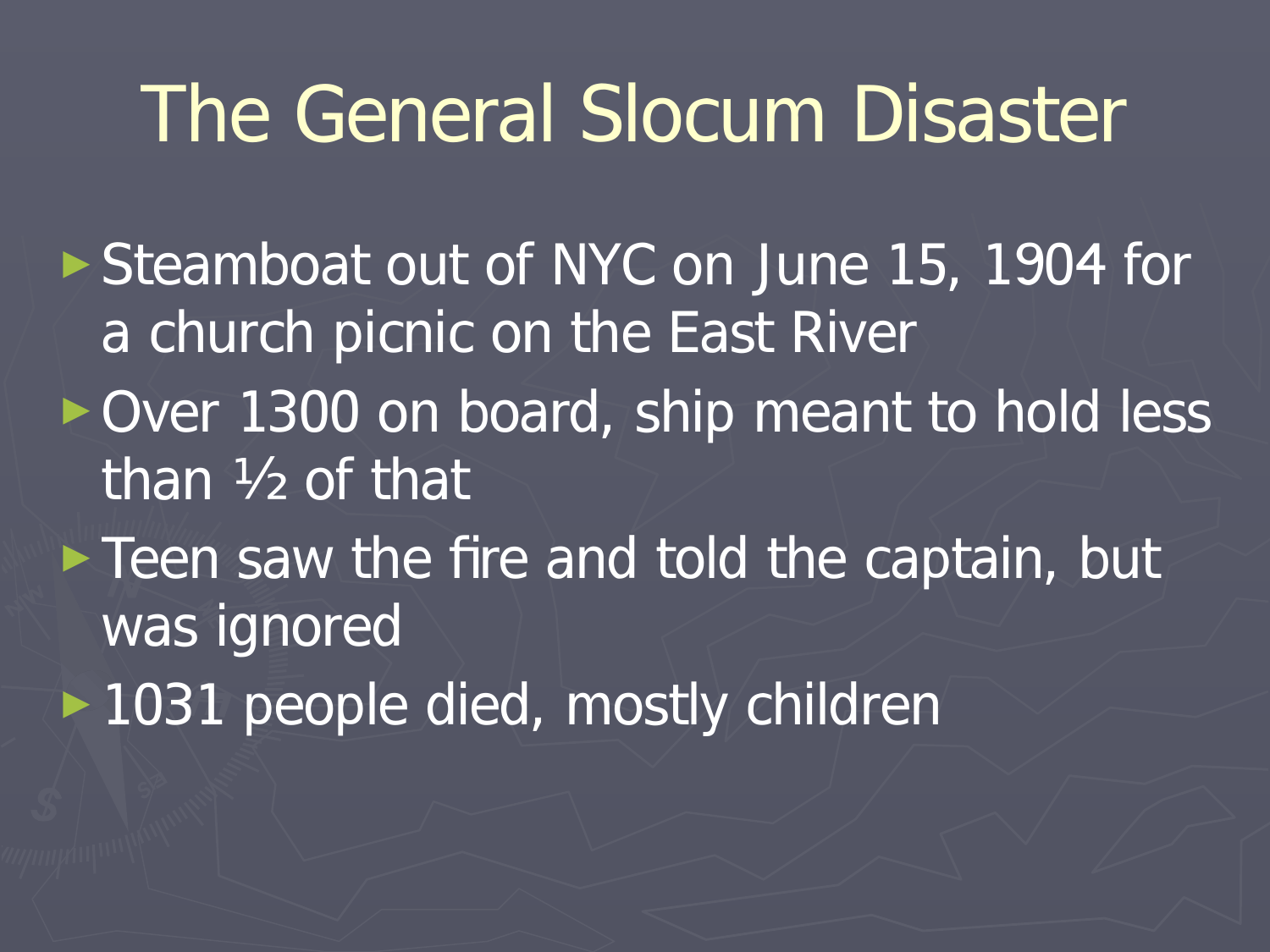

# The General Slocum Disaster
Steamboat out of NYC on June 15, 1904 for a church picnic on the East River
Over 1300 on board, ship meant to hold less than ½ of that
Teen saw the fire and told the captain, but was ignored
1031 people died, mostly children